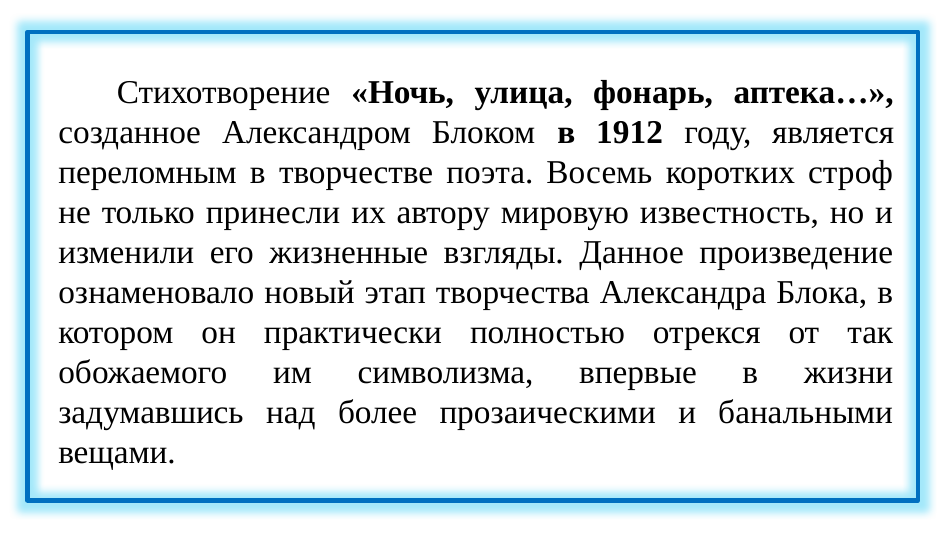

Стихотворение «Ночь, улица, фонарь, аптека…», созданное Александром Блоком в 1912 году, является переломным в творчестве поэта. Восемь коротких строф не только принесли их автору мировую известность, но и изменили его жизненные взгляды. Данное произведение ознаменовало новый этап творчества Александра Блока, в котором он практически полностью отрекся от так обожаемого им символизма, впервые в жизни задумавшись над более прозаическими и банальными вещами.